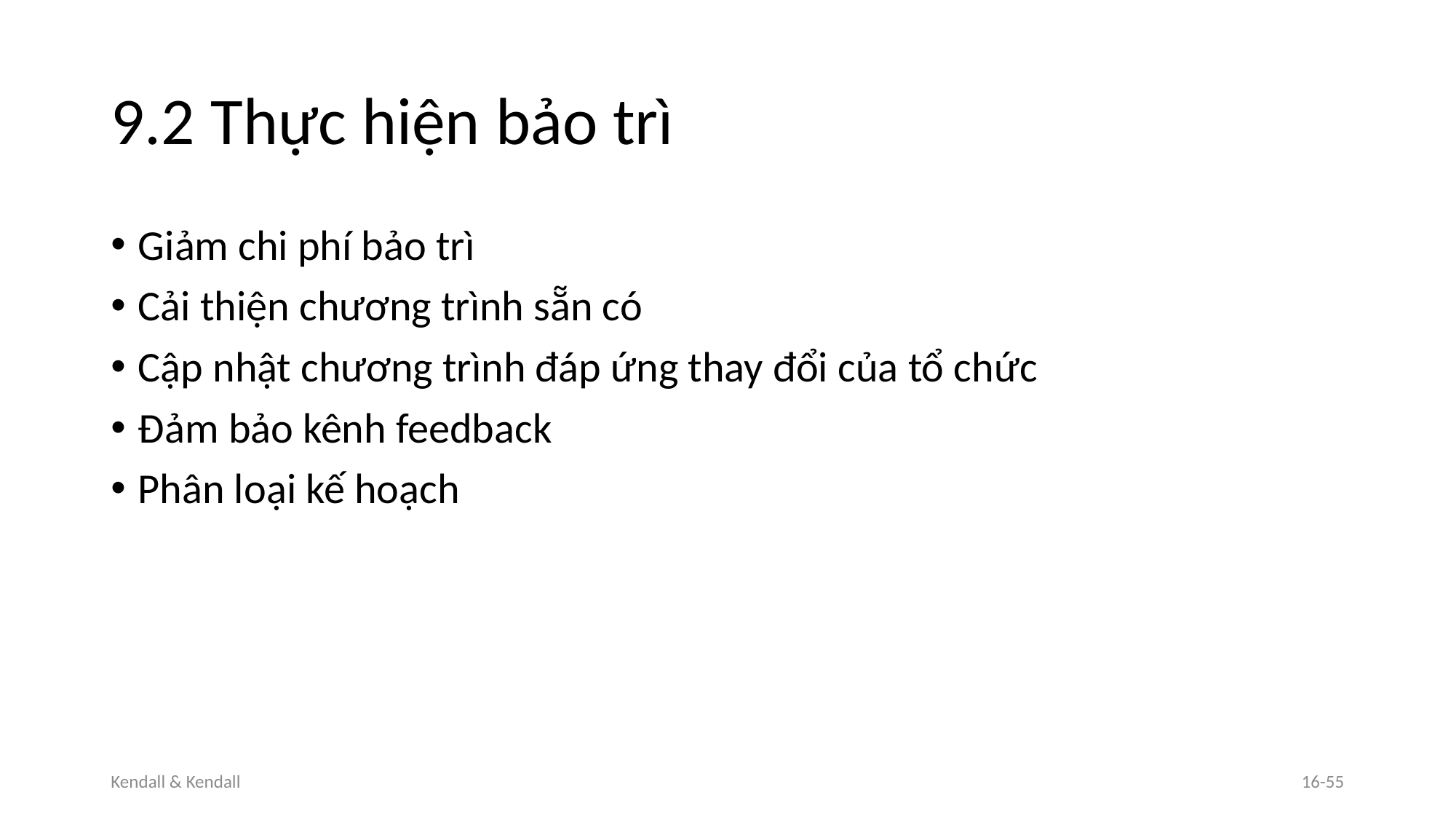

# 9.2 Thực hiện bảo trì
Giảm chi phí bảo trì
Cải thiện chương trình sẵn có
Cập nhật chương trình đáp ứng thay đổi của tổ chức
Đảm bảo kênh feedback
Phân loại kế hoạch
Kendall & Kendall
16-55